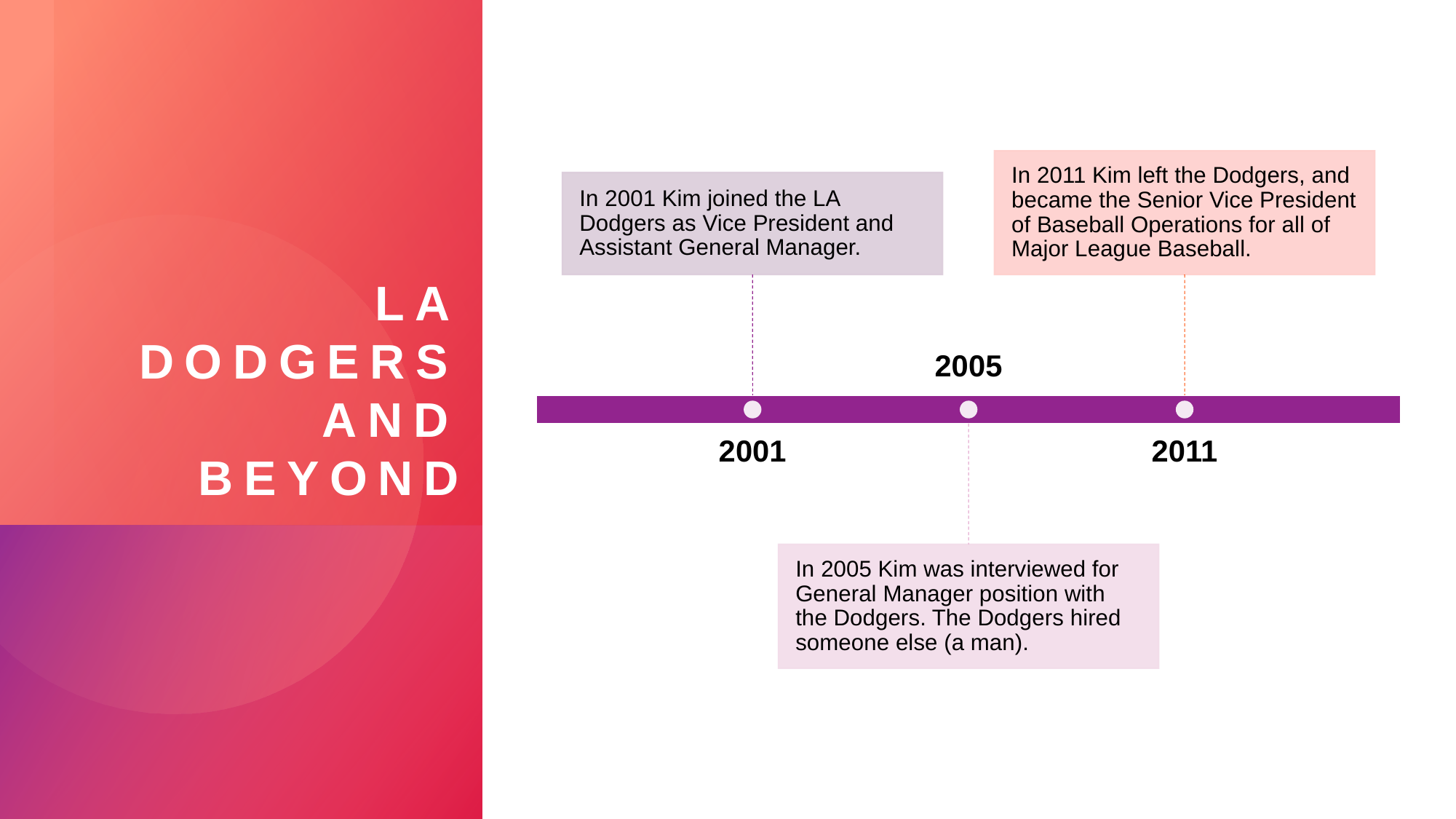

2001
In 2001 Kim joined the LA Dodgers as Vice President and Assistant General Manager.
2005
In 2005 Kim was interviewed for General Manager position with the Dodgers. The Dodgers hired someone else (a man).
2011
In 2011 Kim left the Dodgers, and became the Senior Vice President of Baseball Operations for all of Major League Baseball.
# LA Dodgers and Beyond